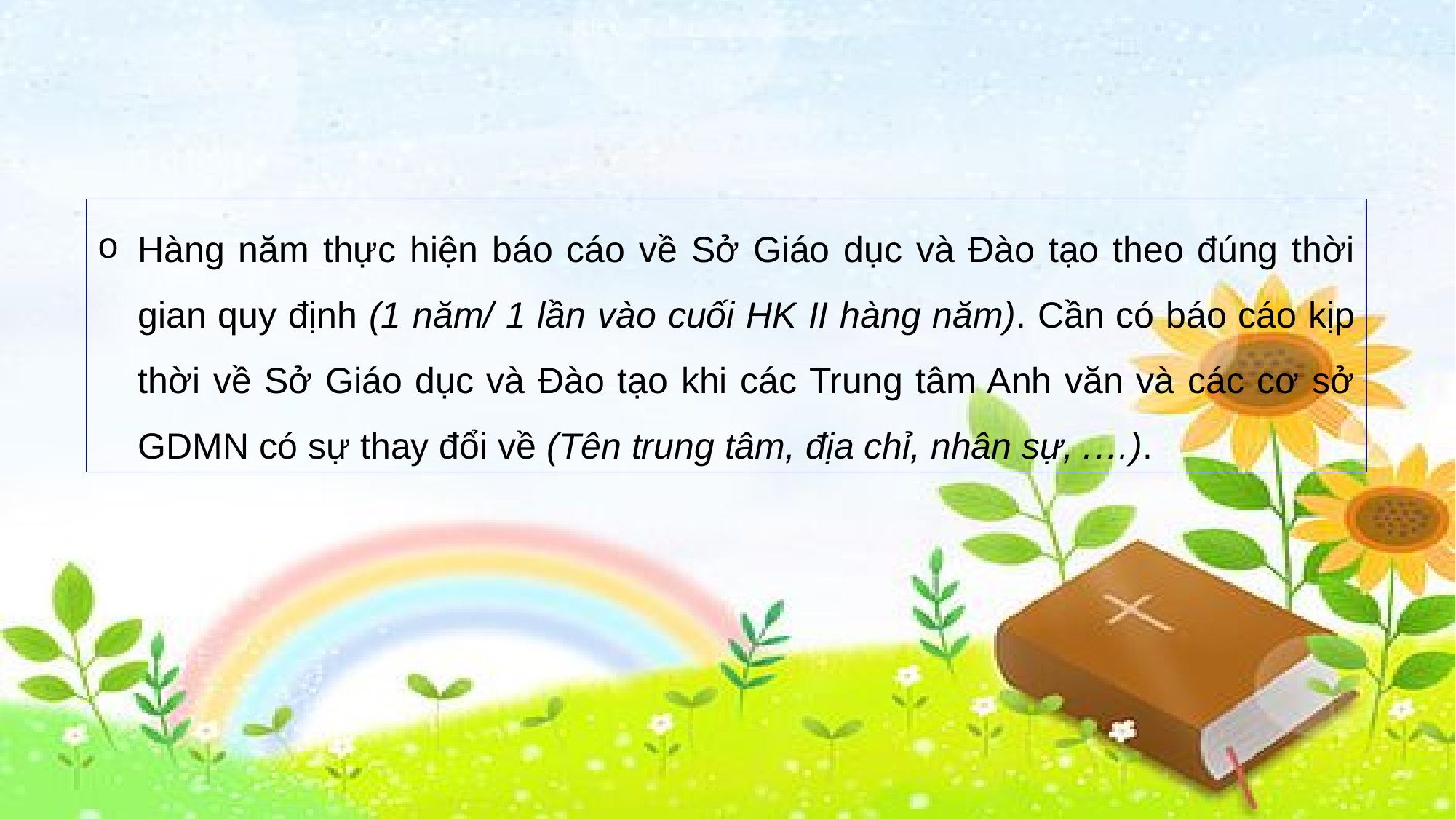

Hàng năm thực hiện báo cáo về Sở Giáo dục và Đào tạo theo đúng thời gian quy định (1 năm/ 1 lần vào cuối HK II hàng năm). Cần có báo cáo kịp thời về Sở Giáo dục và Đào tạo khi các Trung tâm Anh văn và các cơ sở GDMN có sự thay đổi về (Tên trung tâm, địa chỉ, nhân sự, .…).